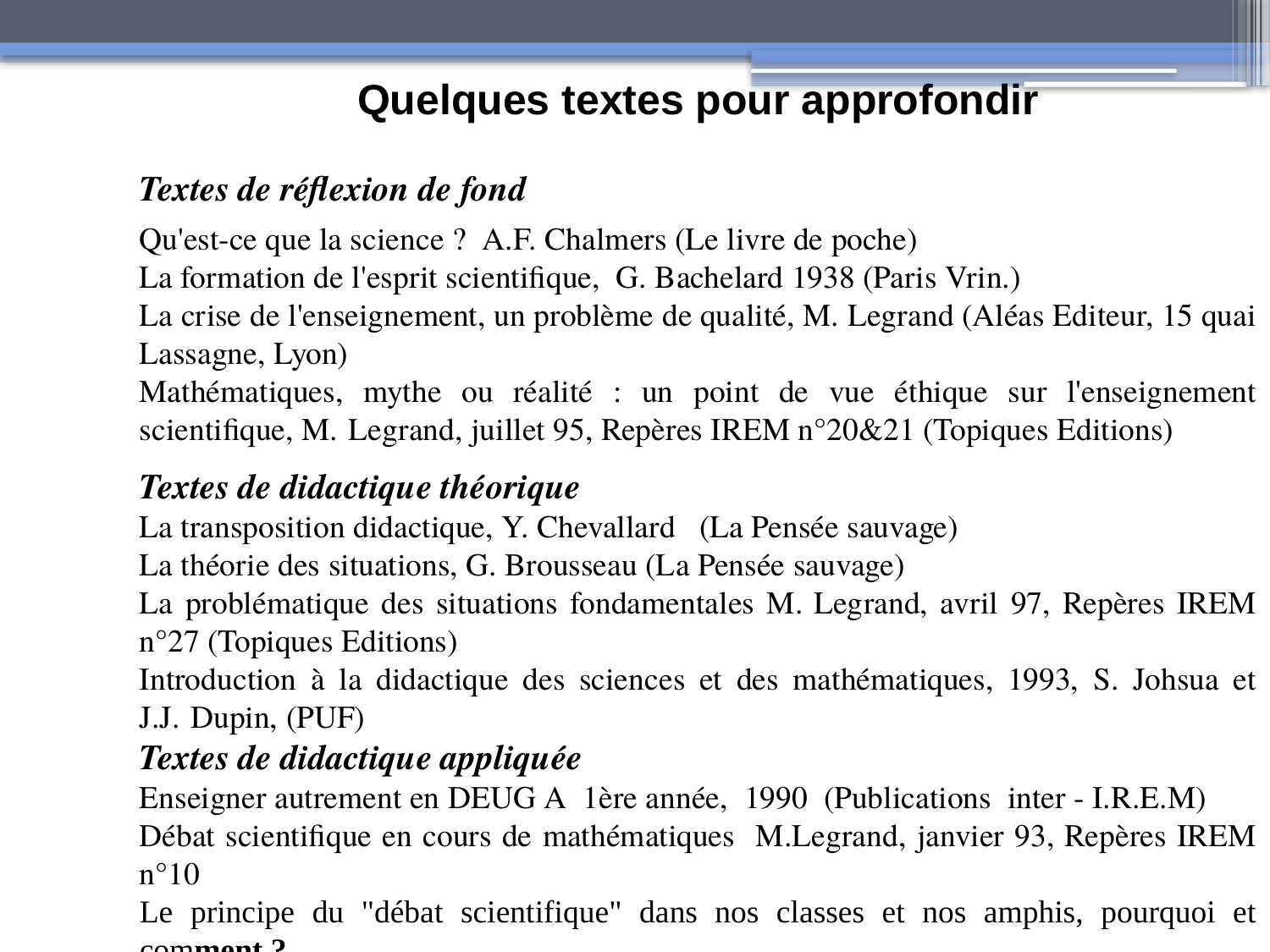

Quelques textes pour approfondir

Textes de réflexion de fond

Qu'est-ce que la science ?  A.F. Chalmers (Le livre de poche)
La formation de l'esprit scientifique,  G. Bachelard 1938 (Paris Vrin.)
La crise de l'enseignement, un problème de qualité, M. Legrand (Aléas Editeur, 15 quai Lassagne, Lyon)
Mathématiques, mythe ou réalité : un point de vue éthique sur l'enseignement scientifique, M. Legrand, juillet 95, Repères IREM n°20&21 (Topiques Editions)

Textes de didactique théorique
La transposition didactique, Y. Chevallard   (La Pensée sauvage)
La théorie des situations, G. Brousseau (La Pensée sauvage)
La problématique des situations fondamentales M. Legrand, avril 97, Repères IREM n°27 (Topiques Editions)
Introduction à la didactique des sciences et des mathématiques, 1993, S. Johsua et J.J. Dupin, (PUF)
Textes de didactique appliquée
Enseigner autrement en DEUG A  1ère année,  1990  (Publications  inter - I.R.E.M)
Débat scientifique en cours de mathématiques  M.Legrand, janvier 93, Repères IREM n°10
Le principe du "débat scientifique" dans nos classes et nos amphis, pourquoi et comment ?
Le « Débat scientifique » en classe - apmep.fr    http://www-irem.ujf-grenoble.fr/